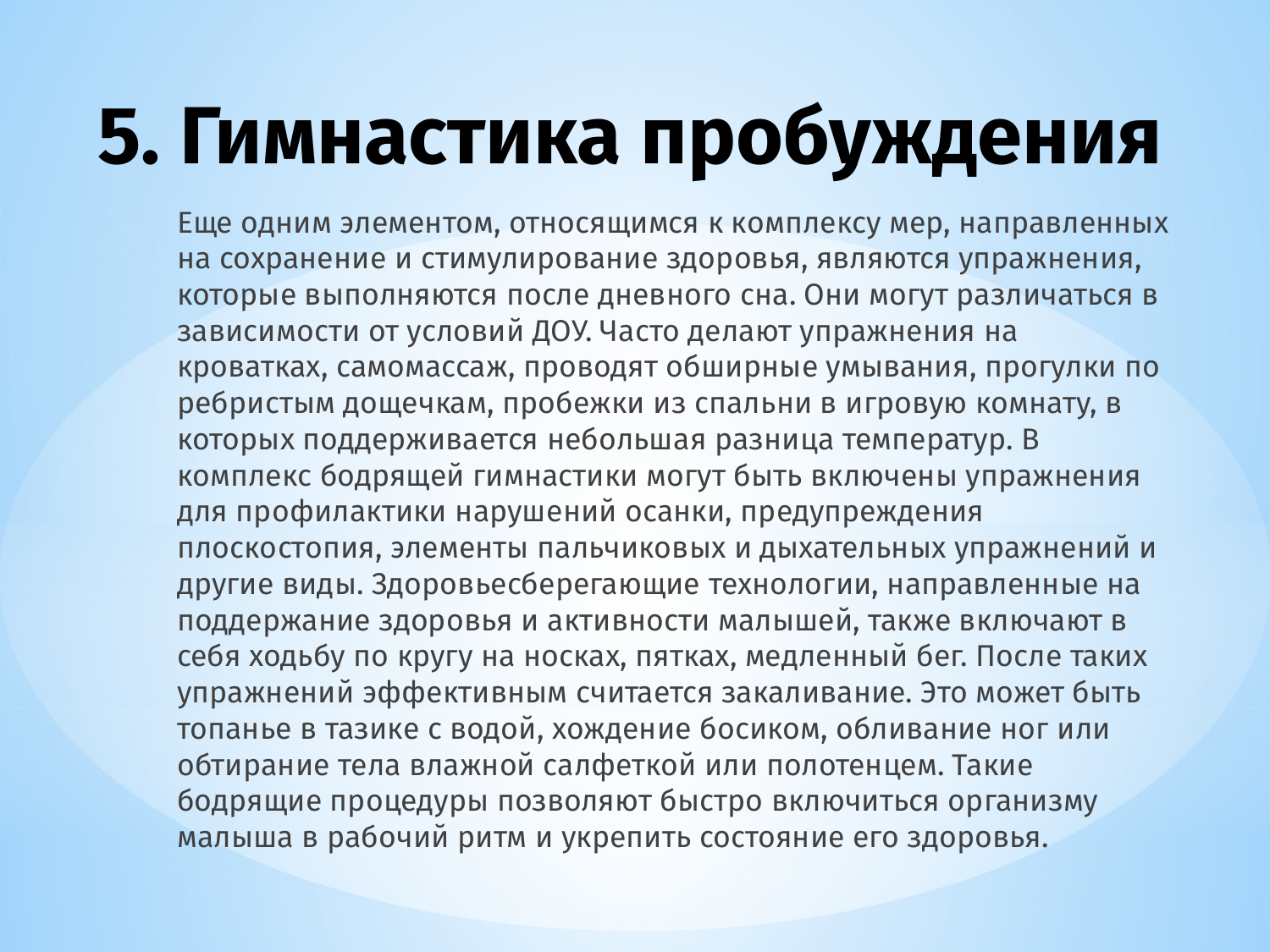

# 5. Гимнастика пробуждения
Еще одним элементом, относящимся к комплексу мер, направленных на сохранение и стимулирование здоровья, являются упражнения, которые выполняются после дневного сна. Они могут различаться в зависимости от условий ДОУ. Часто делают упражнения на кроватках, самомассаж, проводят обширные умывания, прогулки по ребристым дощечкам, пробежки из спальни в игровую комнату, в которых поддерживается небольшая разница температур. В комплекс бодрящей гимнастики могут быть включены упражнения для профилактики нарушений осанки, предупреждения плоскостопия, элементы пальчиковых и дыхательных упражнений и другие виды. Здоровьесберегающие технологии, направленные на поддержание здоровья и активности малышей, также включают в себя ходьбу по кругу на носках, пятках, медленный бег. После таких упражнений эффективным считается закаливание. Это может быть топанье в тазике с водой, хождение босиком, обливание ног или обтирание тела влажной салфеткой или полотенцем. Такие бодрящие процедуры позволяют быстро включиться организму малыша в рабочий ритм и укрепить состояние его здоровья.